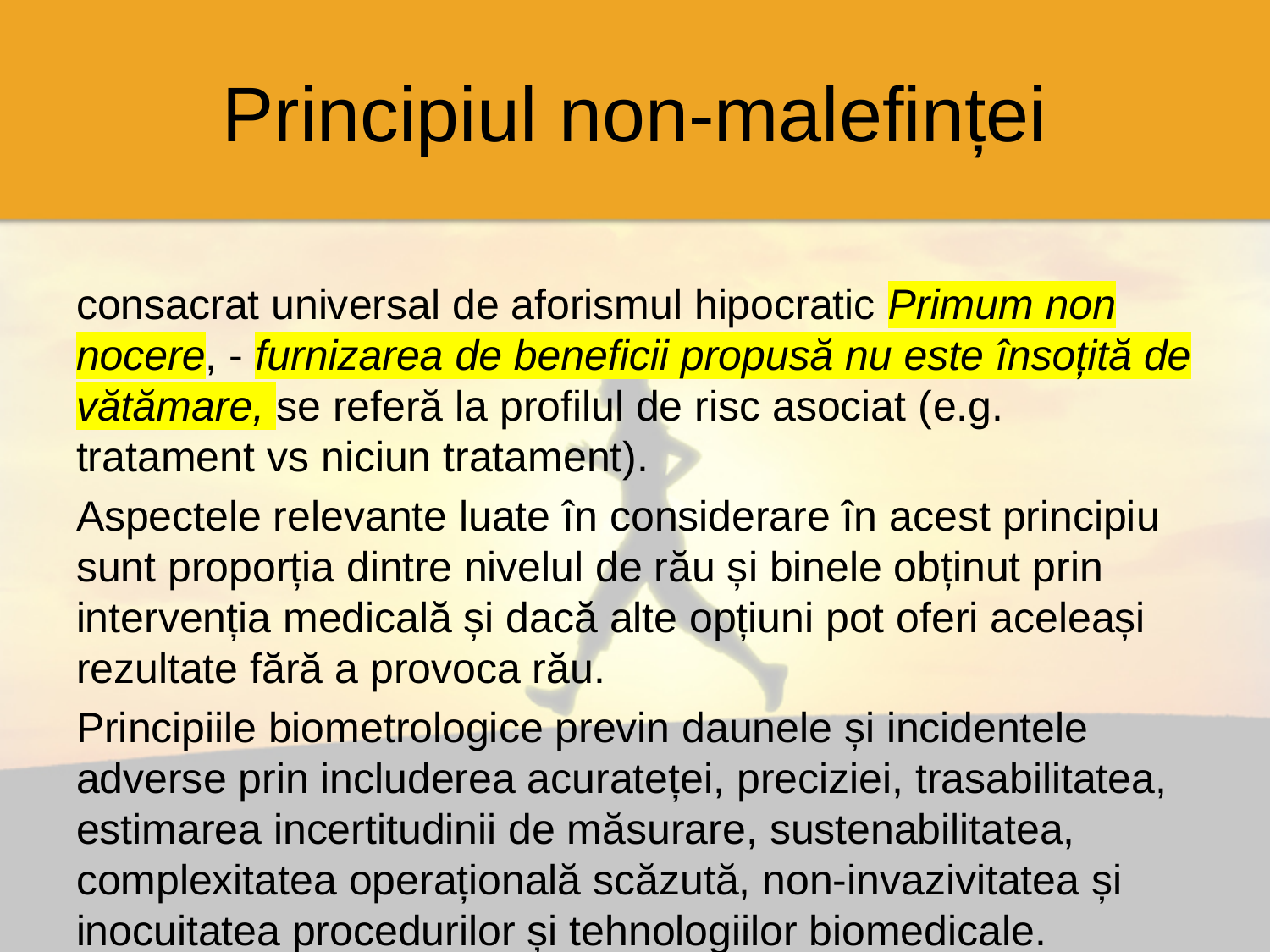

# Principiul non-malefinței
consacrat universal de aforismul hipocratic Primum non nocere, - furnizarea de beneficii propusă nu este însoțită de vătămare, se referă la profilul de risc asociat (e.g.  tratament vs niciun tratament).
Aspectele relevante luate în considerare în acest principiu sunt proporția dintre nivelul de rău și binele obținut prin intervenția medicală și dacă alte opțiuni pot oferi aceleași rezultate fără a provoca rău.
Principiile biometrologice previn daunele și incidentele adverse prin includerea acurateței, preciziei, trasabilitatea, estimarea incertitudinii de măsurare, sustenabilitatea, complexitatea operațională scăzută, non-invazivitatea și inocuitatea procedurilor și tehnologiilor biomedicale.